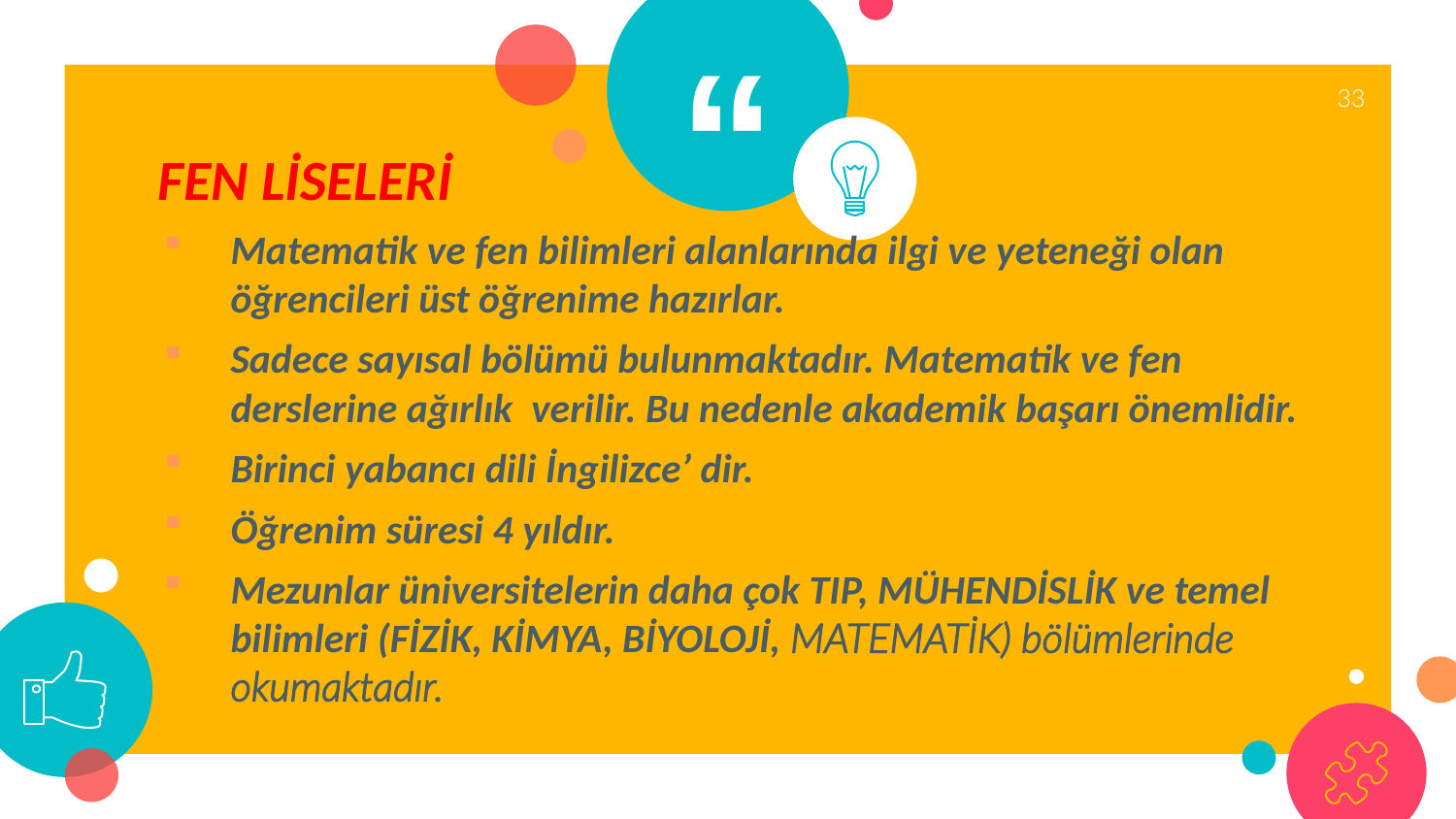

33
FEN LİSELERİ
Matematik ve fen bilimleri alanlarında ilgi ve yeteneği olan öğrencileri üst öğrenime hazırlar.
Sadece sayısal bölümü bulunmaktadır. Matematik ve fen derslerine ağırlık  verilir. Bu nedenle akademik başarı önemlidir.
Birinci yabancı dili İngilizce’ dir.
Öğrenim süresi 4 yıldır.
Mezunlar üniversitelerin daha çok TIP, MÜHENDİSLİK ve temel bilimleri (FİZİK, KİMYA, BİYOLOJİ, MATEMATİK) bölümlerinde okumaktadır.